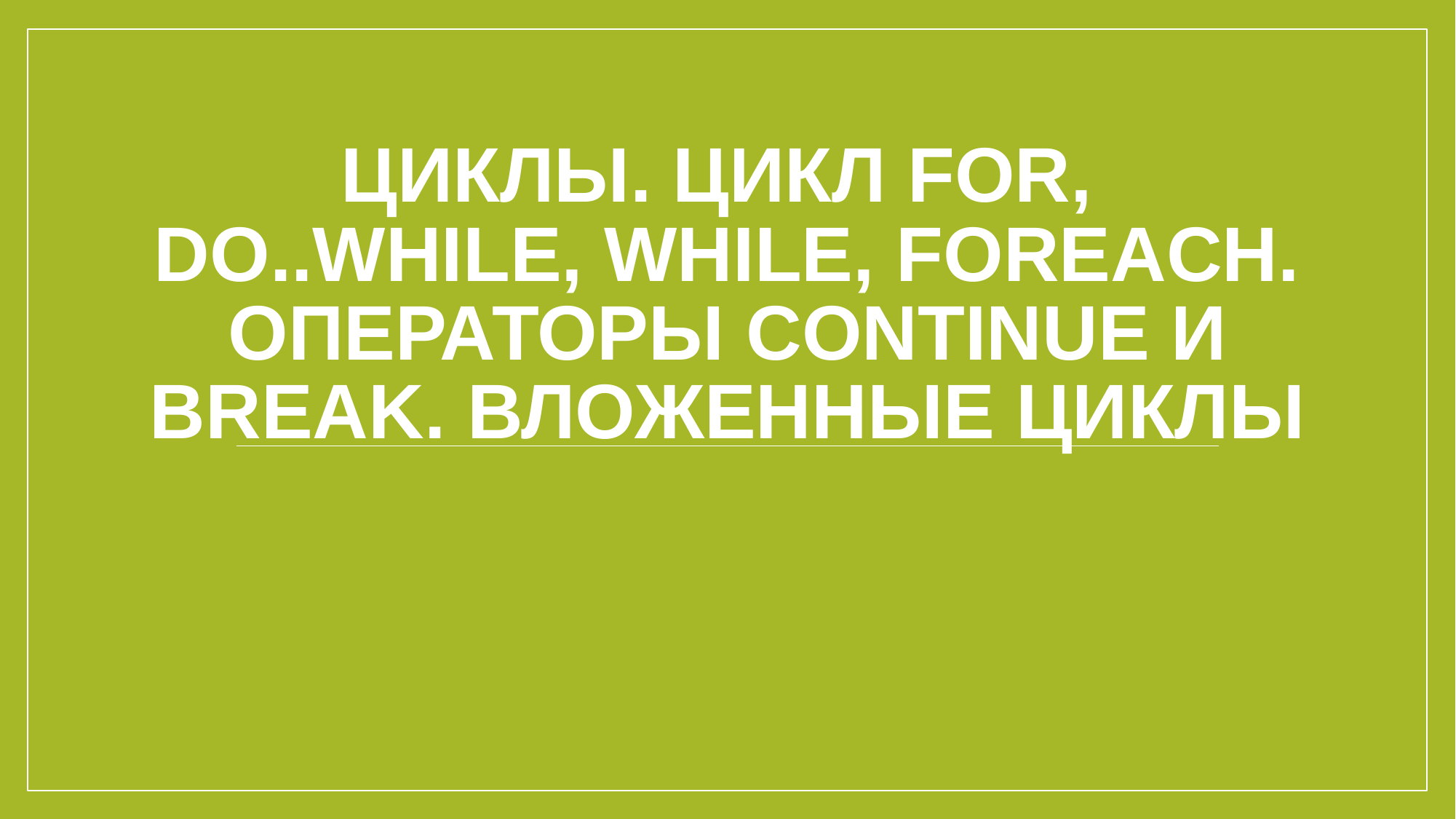

# Циклы. Цикл for,  do..while, while, foreach. Операторы continue и break. Вложенные циклы